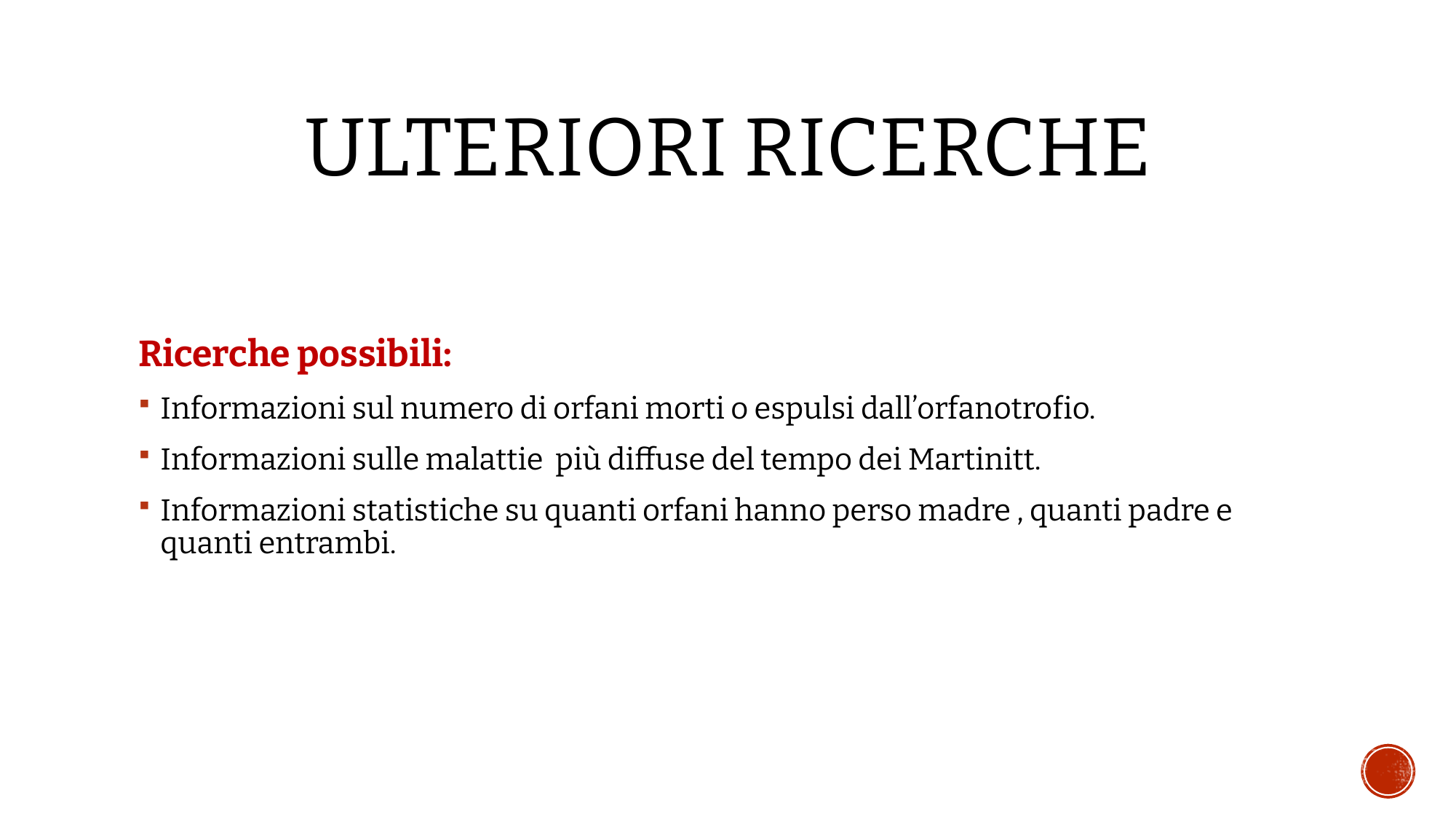

# Ulteriori ricerche
Ricerche possibili:
Informazioni sul numero di orfani morti o espulsi dall’orfanotrofio.
Informazioni sulle malattie  più diffuse del tempo dei Martinitt.
Informazioni statistiche su quanti orfani hanno perso madre , quanti padre e quanti entrambi.